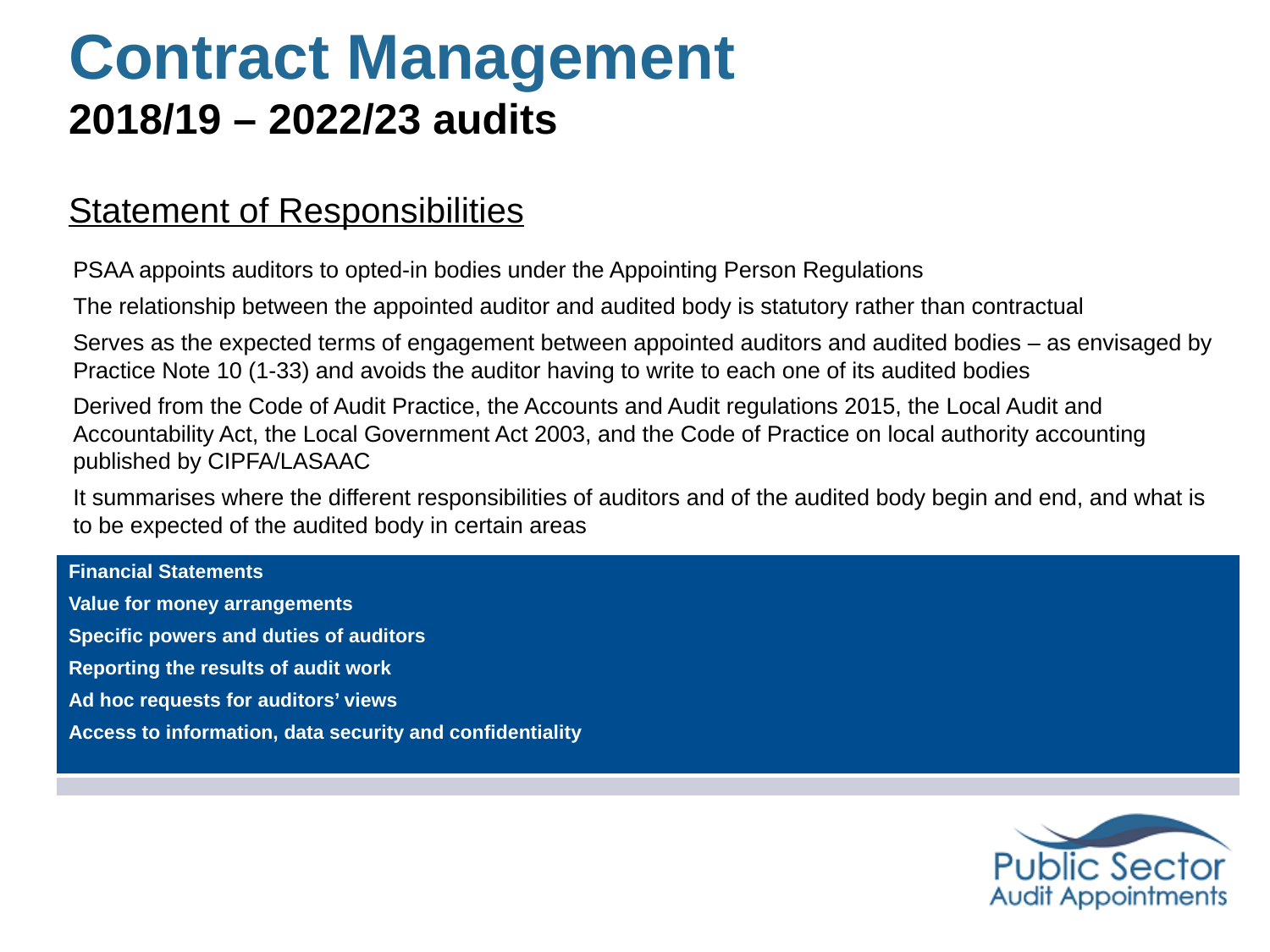

Contract Management
2018/19 – 2022/23 audits
# Statement of Responsibilities
PSAA appoints auditors to opted-in bodies under the Appointing Person Regulations
The relationship between the appointed auditor and audited body is statutory rather than contractual
Serves as the expected terms of engagement between appointed auditors and audited bodies – as envisaged by Practice Note 10 (1-33) and avoids the auditor having to write to each one of its audited bodies
Derived from the Code of Audit Practice, the Accounts and Audit regulations 2015, the Local Audit and Accountability Act, the Local Government Act 2003, and the Code of Practice on local authority accounting published by CIPFA/LASAAC
It summarises where the different responsibilities of auditors and of the audited body begin and end, and what is to be expected of the audited body in certain areas
| Financial Statements Value for money arrangements Specific powers and duties of auditors Reporting the results of audit work Ad hoc requests for auditors’ views Access to information, data security and confidentiality |
| --- |
|  |